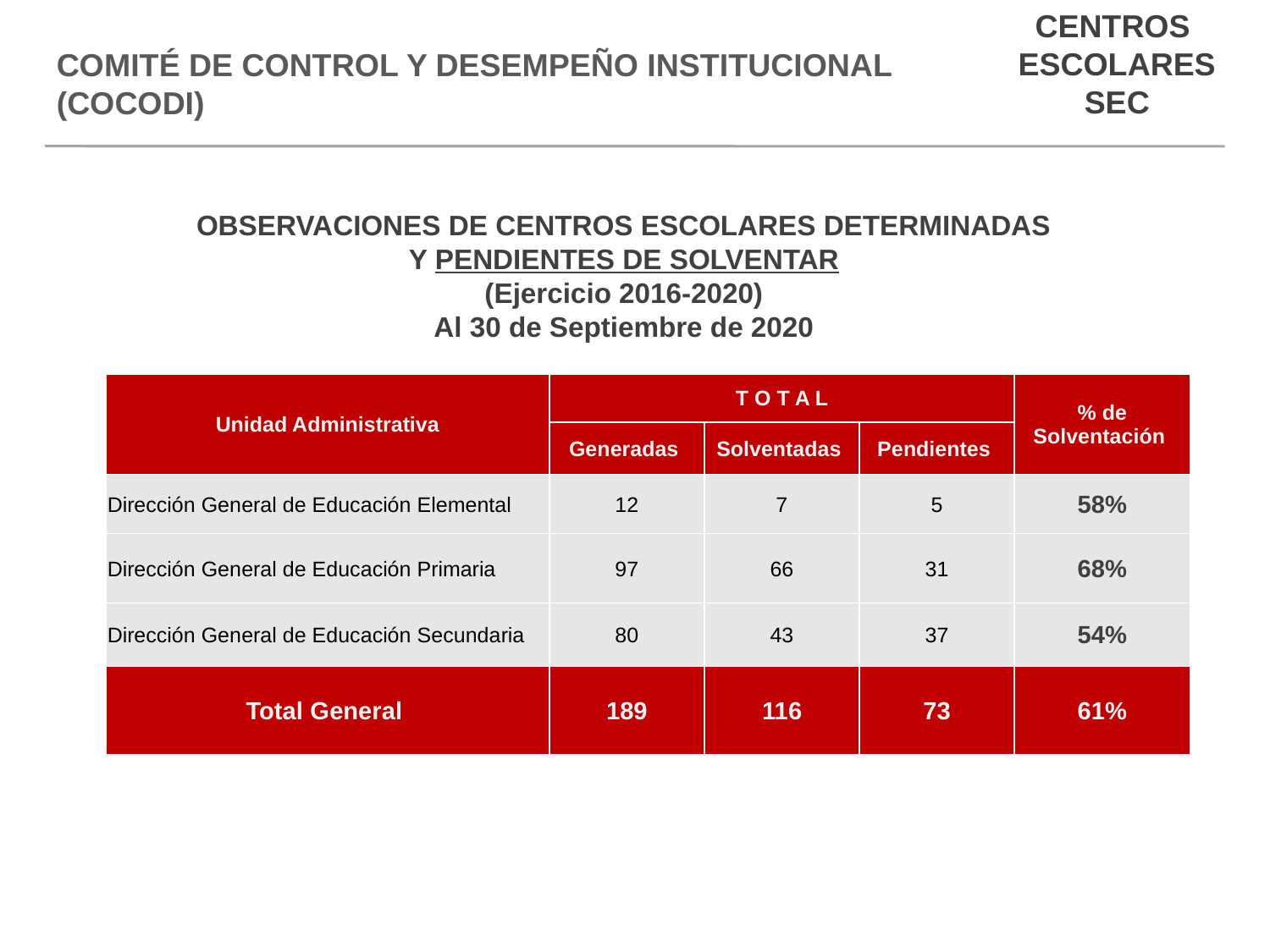

CENTROS
ESCOLARES
SEC
Comité de control y desempeño institucional  (COCODI)
OBSERVACIONES DE CENTROS ESCOLARES DETERMINADAS
Y PENDIENTES DE SOLVENTAR
(Ejercicio 2016-2020)
Al 30 de Septiembre de 2020
| Unidad Administrativa | T O T A L |  |  | % de Solventación |
| --- | --- | --- | --- | --- |
|  | Generadas | Solventadas | Pendientes |  |
| Dirección General de Educación Elemental | 12 | 7 | 5 | 58% |
| Dirección General de Educación Primaria | 97 | 66 | 31 | 68% |
| Dirección General de Educación Secundaria | 80 | 43 | 37 | 54% |
| Total General | 189 | 116 | 73 | 61% |